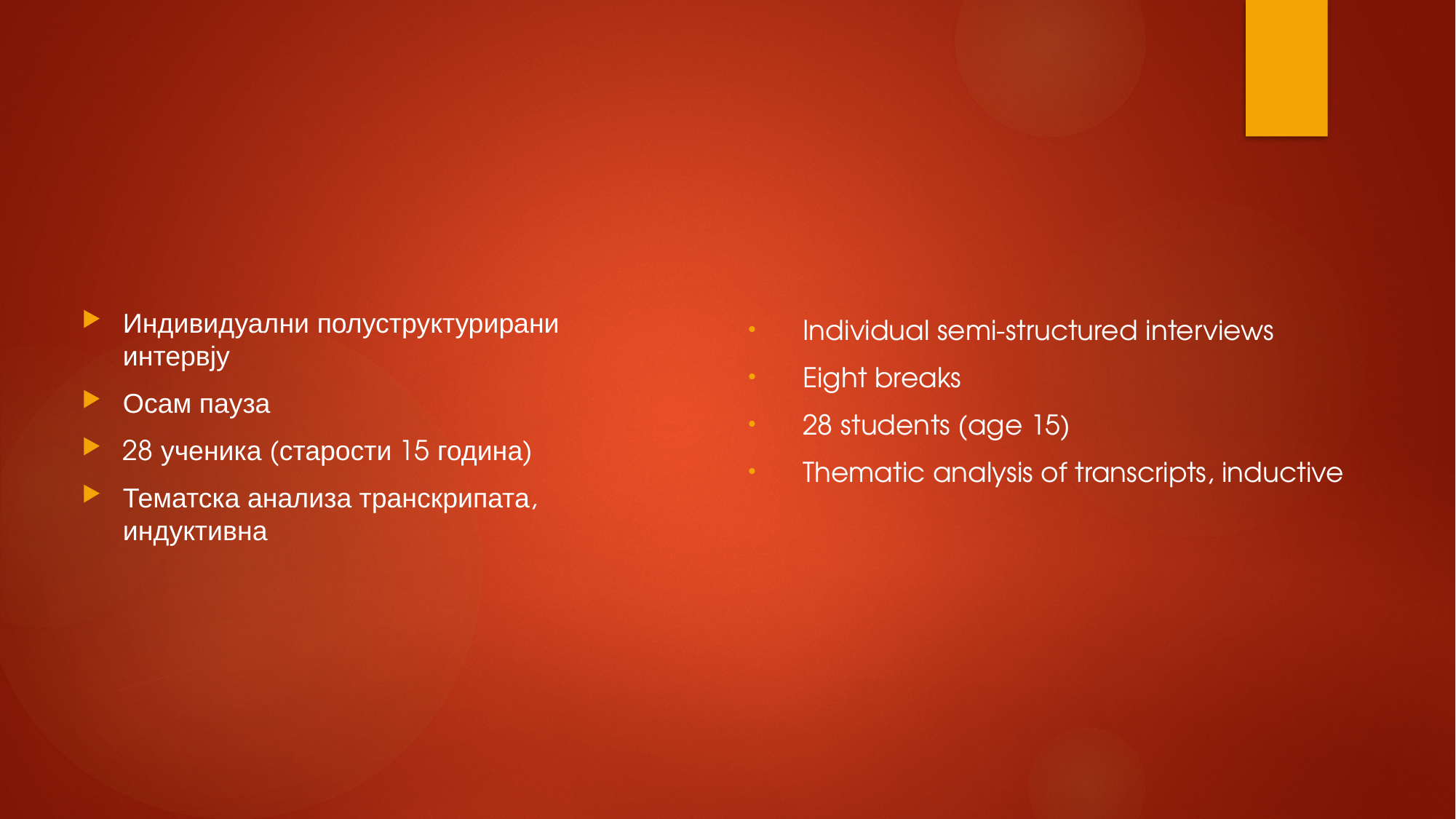

Индивидуални полуструктурирани интервју
Осам пауза
28 ученика (старости 15 година)
Тематска анализа транскрипата, индуктивна
Individual semi-structured interviews
Eight breaks
28 students (age 15)
Thematic analysis of transcripts, inductive